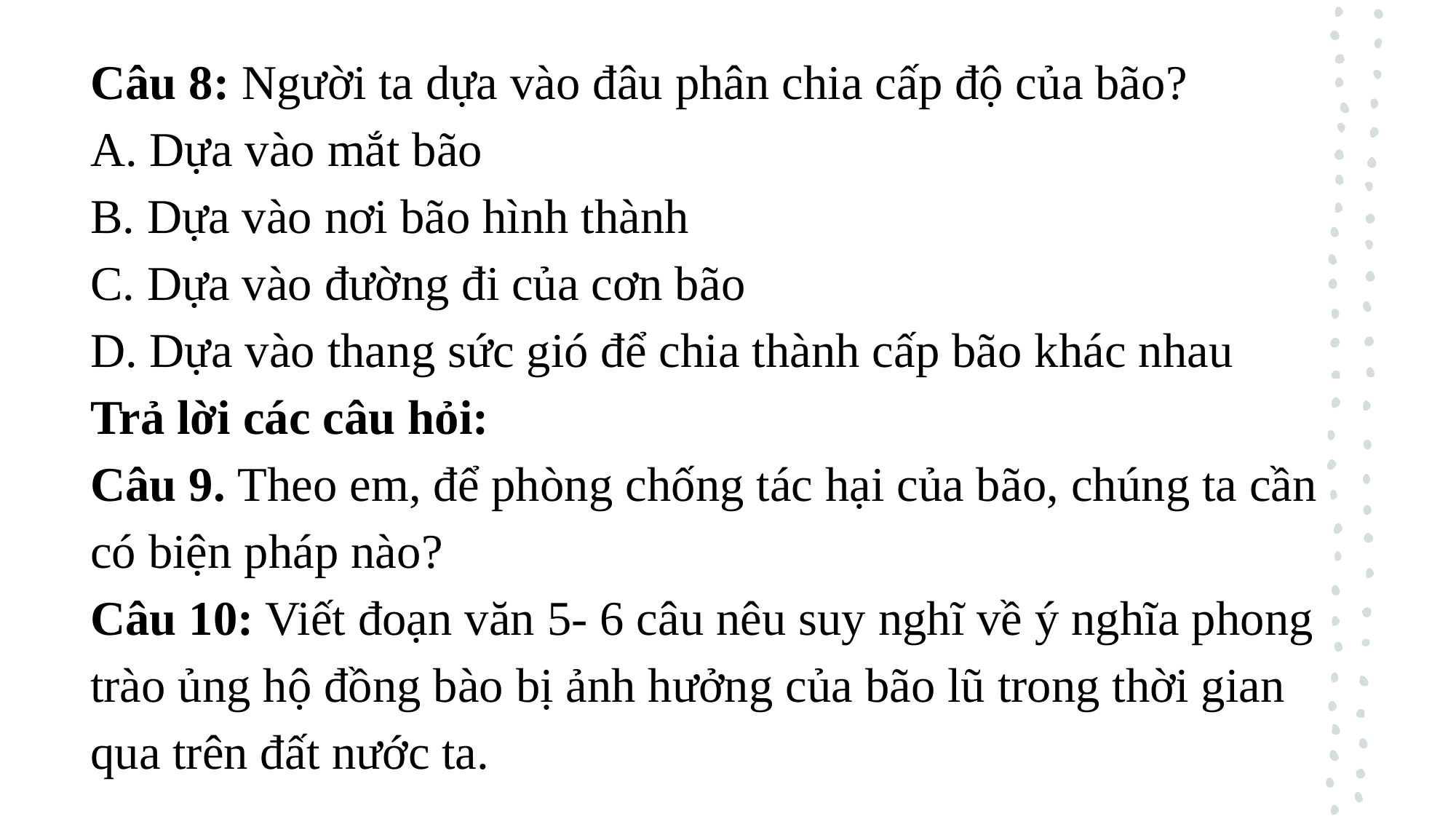

Câu 8: Người ta dựa vào đâu phân chia cấp độ của bão?
A. Dựa vào mắt bão
B. Dựa vào nơi bão hình thành
C. Dựa vào đường đi của cơn bão
D. Dựa vào thang sức gió để chia thành cấp bão khác nhau
Trả lời các câu hỏi:
Câu 9. Theo em, để phòng chống tác hại của bão, chúng ta cần có biện pháp nào?
Câu 10: Viết đoạn văn 5- 6 câu nêu suy nghĩ về ý nghĩa phong trào ủng hộ đồng bào bị ảnh hưởng của bão lũ trong thời gian qua trên đất nước ta.